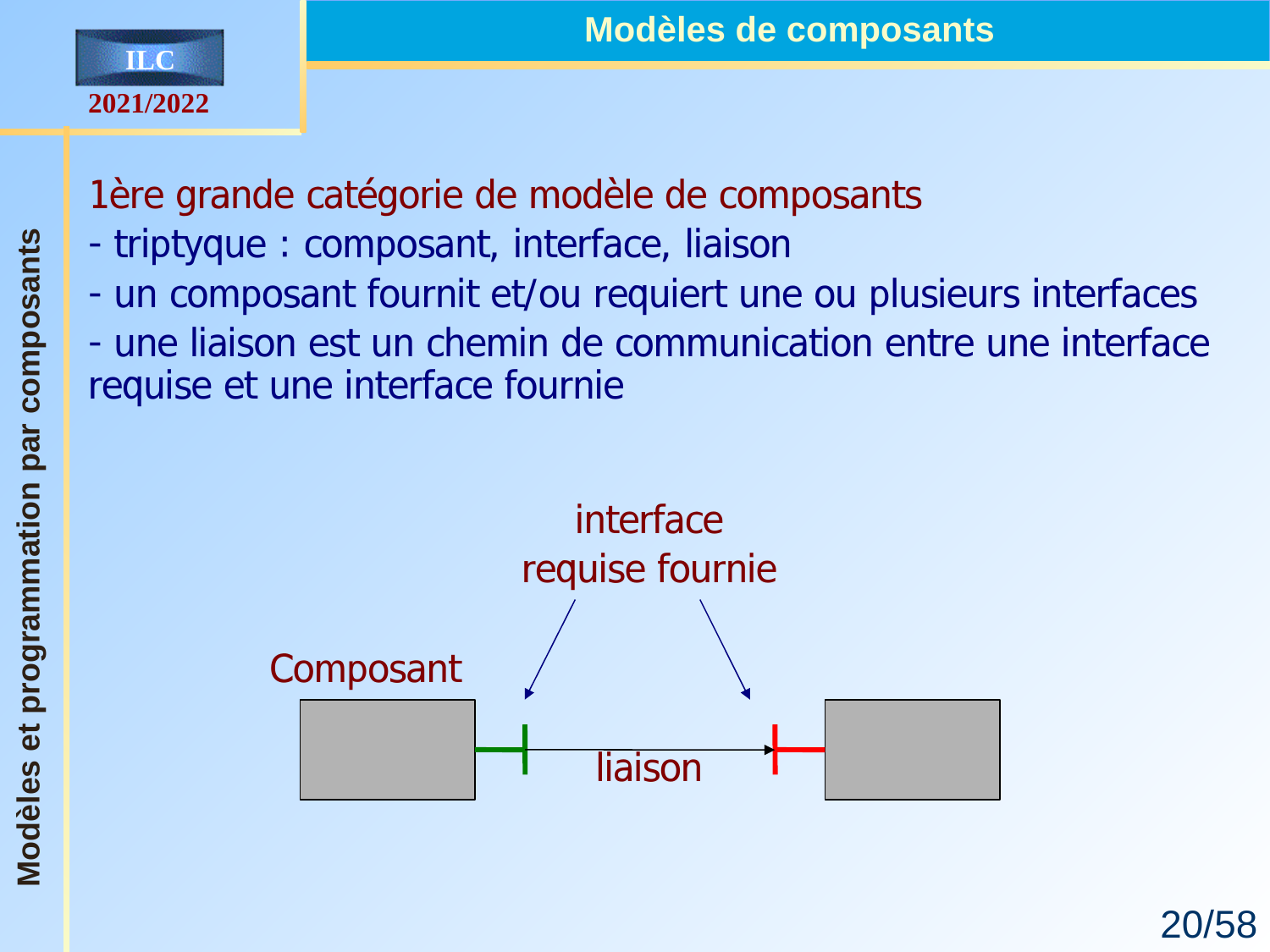

Modèles de composants
1ère grande catégorie de modèle de composants
- triptyque : composant, interface, liaison
- un composant fournit et/ou requiert une ou plusieurs interfaces
- une liaison est un chemin de communication entre une interface requise et une interface fournie
interface
requise fournie

          Composant

liaison